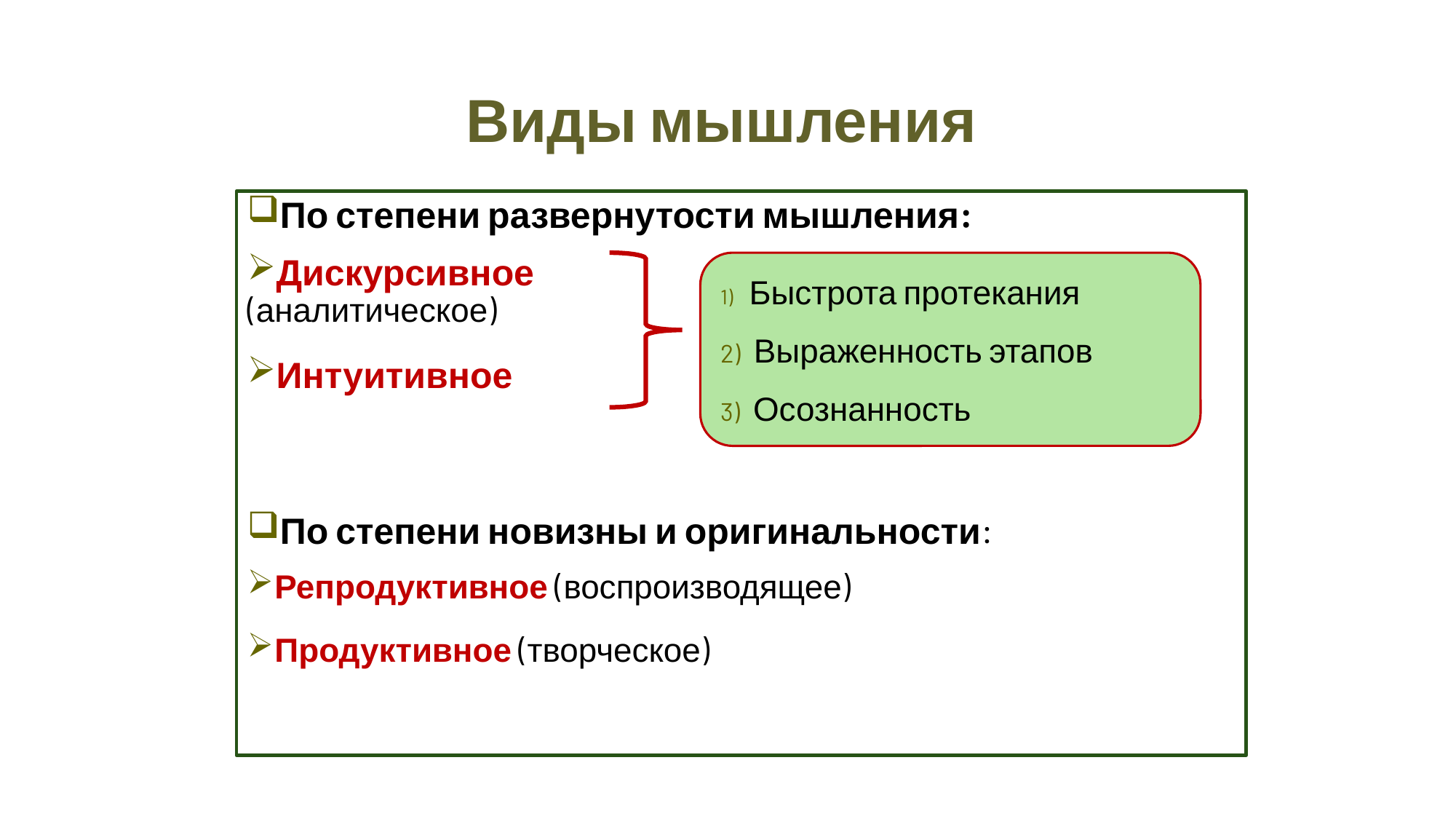

# Виды мышления
По степени развернутости мышления:
Дискурсивное
(аналитическое)
Интуитивное

По степени новизны и оригинальности:
Репродуктивное (воспроизводящее)
Продуктивное (творческое)

   Быстрота протекания
  Выраженность этапов
  Осознанность